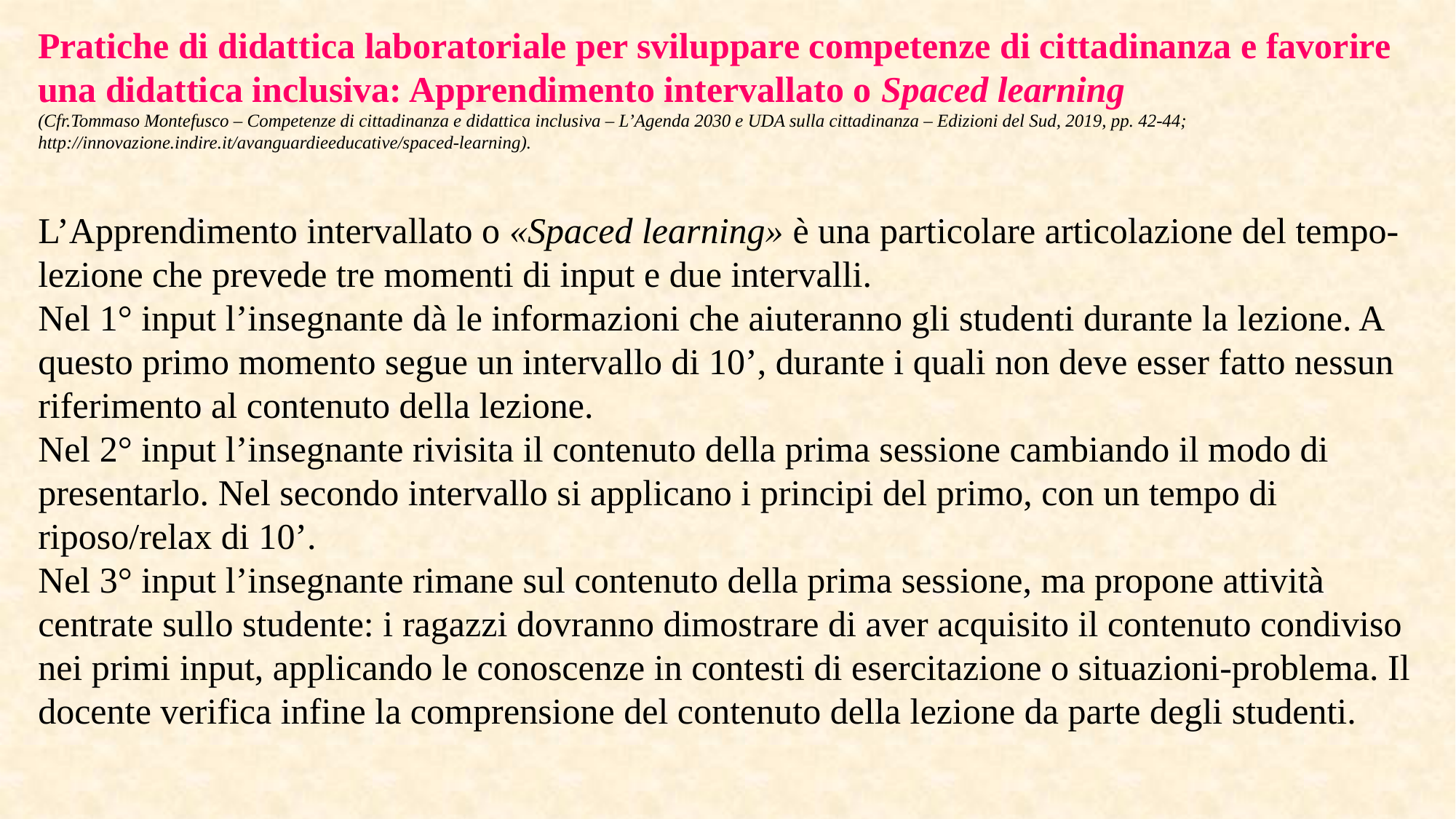

Pratiche di didattica laboratoriale per sviluppare competenze di cittadinanza e favorire una didattica inclusiva: Apprendimento intervallato o Spaced learning
(Cfr.Tommaso Montefusco – Competenze di cittadinanza e didattica inclusiva – L’Agenda 2030 e UDA sulla cittadinanza – Edizioni del Sud, 2019, pp. 42-44; http://innovazione.indire.it/avanguardieeducative/spaced-learning).

L’Apprendimento intervallato o «Spaced learning» è una particolare articolazione del tempo-lezione che prevede tre momenti di input e due intervalli.
Nel 1° input l’insegnante dà le informazioni che aiuteranno gli studenti durante la lezione. A questo primo momento segue un intervallo di 10’, durante i quali non deve esser fatto nessun riferimento al contenuto della lezione.
Nel 2° input l’insegnante rivisita il contenuto della prima sessione cambiando il modo di presentarlo. Nel secondo intervallo si applicano i principi del primo, con un tempo di riposo/relax di 10’.
Nel 3° input l’insegnante rimane sul contenuto della prima sessione, ma propone attività centrate sullo studente: i ragazzi dovranno dimostrare di aver acquisito il contenuto condiviso nei primi input, applicando le conoscenze in contesti di esercitazione o situazioni-problema. Il docente verifica infine la comprensione del contenuto della lezione da parte degli studenti.